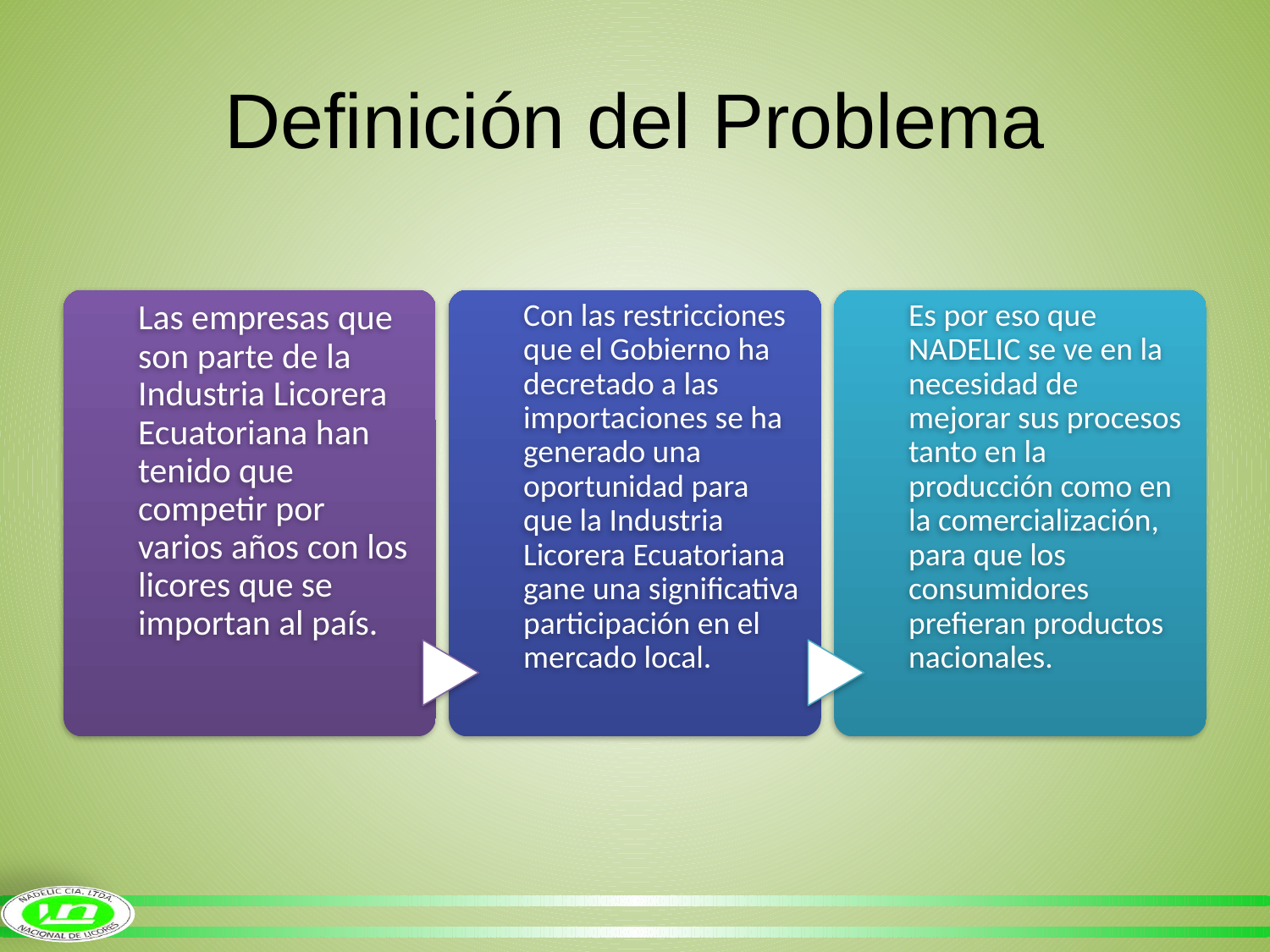

# Definición del Problema

Las empresas que son parte de la Industria Licorera Ecuatoriana han tenido que competir por varios años con los licores que se importan al país.

Con las restricciones que el Gobierno ha decretado a las importaciones se ha  generado una oportunidad para que la Industria Licorera Ecuatoriana gane una significativa participación en el mercado local.

Es por eso que NADELIC se ve en la necesidad de mejorar sus procesos tanto en la producción como en la comercialización, para que los consumidores prefieran productos nacionales.